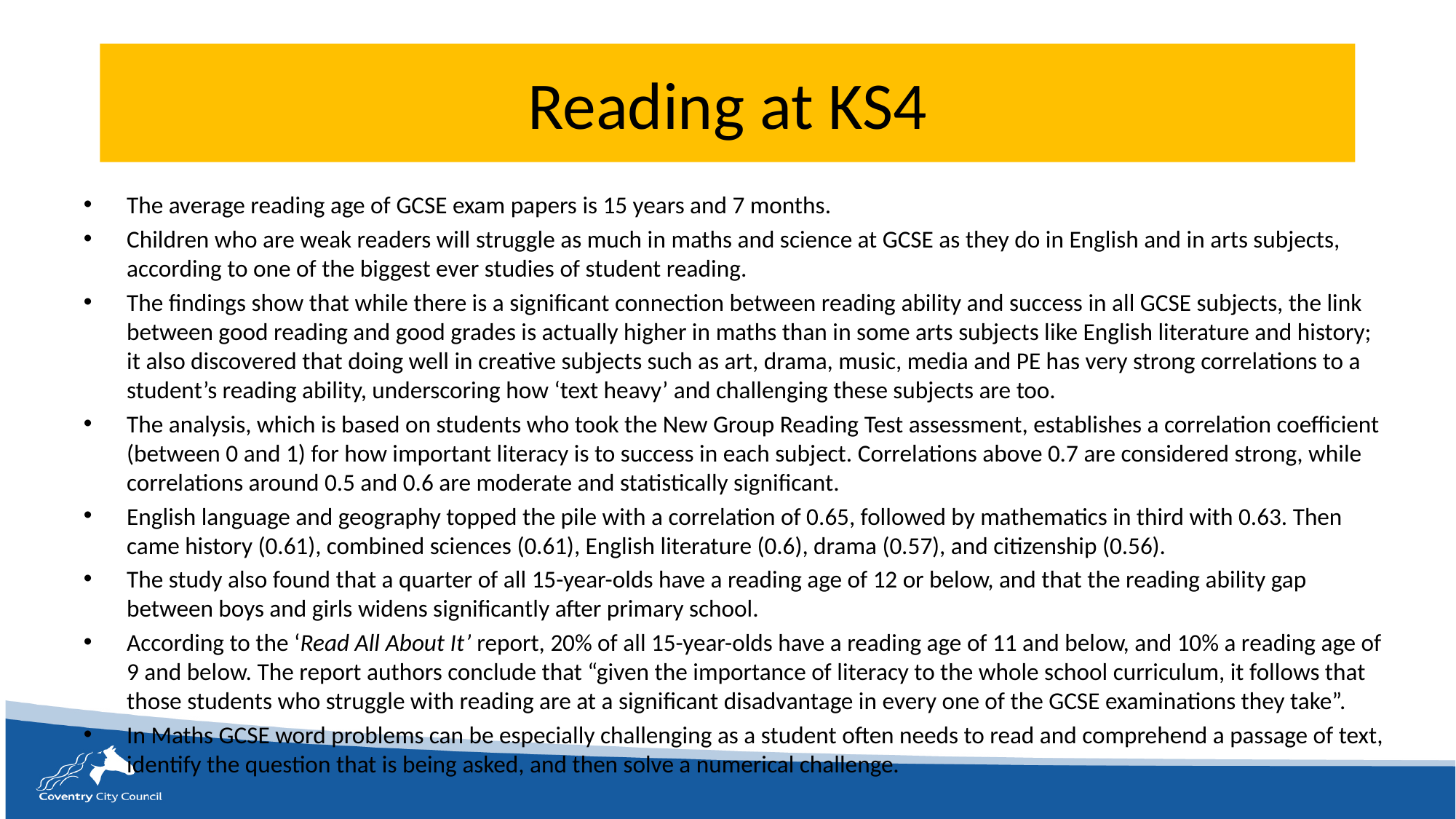

# Reading at KS4
The average reading age of GCSE exam papers is 15 years and 7 months.
Children who are weak readers will struggle as much in maths and science at GCSE as they do in English and in arts subjects, according to one of the biggest ever studies of student reading.
The findings show that while there is a significant connection between reading ability and success in all GCSE subjects, the link between good reading and good grades is actually higher in maths than in some arts subjects like English literature and history; it also discovered that doing well in creative subjects such as art, drama, music, media and PE has very strong correlations to a student’s reading ability, underscoring how ‘text heavy’ and challenging these subjects are too.
The analysis, which is based on students who took the New Group Reading Test assessment, establishes a correlation coefficient (between 0 and 1) for how important literacy is to success in each subject. Correlations above 0.7 are considered strong, while correlations around 0.5 and 0.6 are moderate and statistically significant.
English language and geography topped the pile with a correlation of 0.65, followed by mathematics in third with 0.63. Then came history (0.61), combined sciences (0.61), English literature (0.6), drama (0.57), and citizenship (0.56).
The study also found that a quarter of all 15-year-olds have a reading age of 12 or below, and that the reading ability gap between boys and girls widens significantly after primary school.
According to the ‘Read All About It’ report, 20% of all 15-year-olds have a reading age of 11 and below, and 10% a reading age of 9 and below. The report authors conclude that “given the importance of literacy to the whole school curriculum, it follows that those students who struggle with reading are at a significant disadvantage in every one of the GCSE examinations they take”.
In Maths GCSE word problems can be especially challenging as a student often needs to read and comprehend a passage of text, identify the question that is being asked, and then solve a numerical challenge.